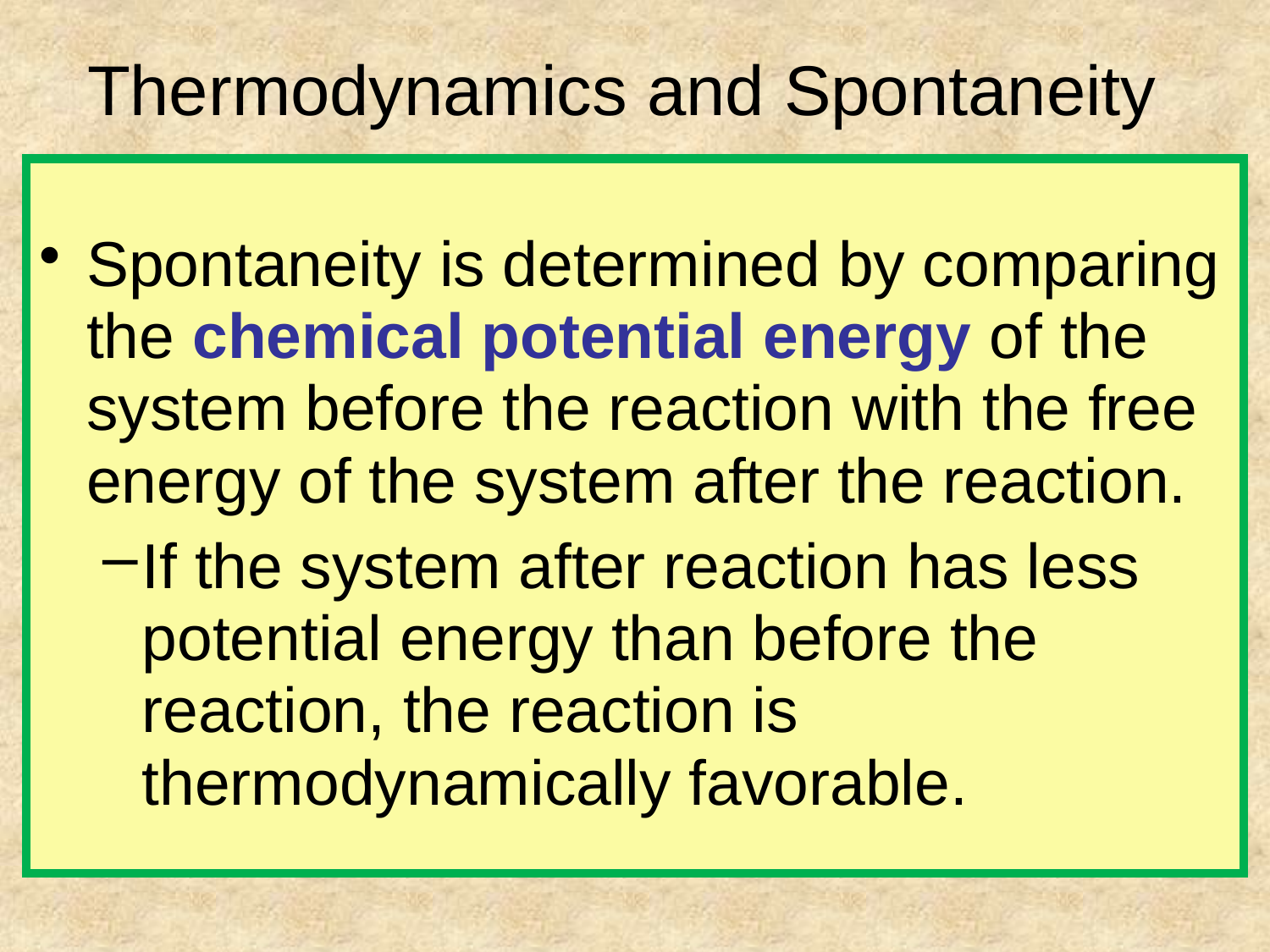

# Thermodynamics and Spontaneity

Spontaneity is determined by comparing the chemical potential energy of the system before the reaction with the free energy of the system after the reaction.
If the system after reaction has less potential energy than before the reaction, the reaction is thermodynamically favorable.